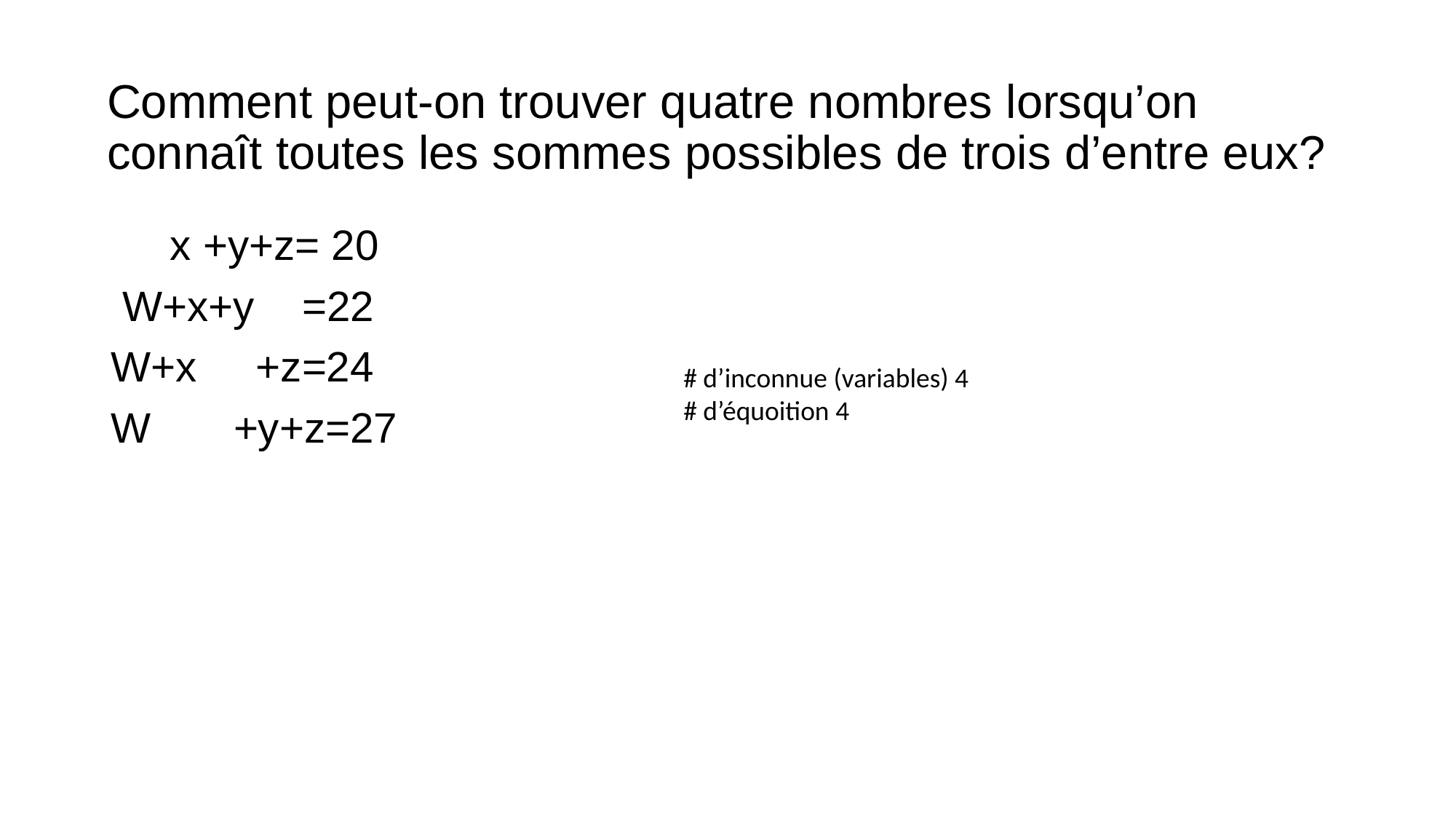

# Comment peut-on trouver quatre nombres lorsqu’on connaît toutes les sommes possibles de trois d’entre eux?
     x +y+z= 20
 W+x+y    =22
W+x     +z=24
W       +y+z=27

# d’inconnue (variables) 4
# d’équoition 4